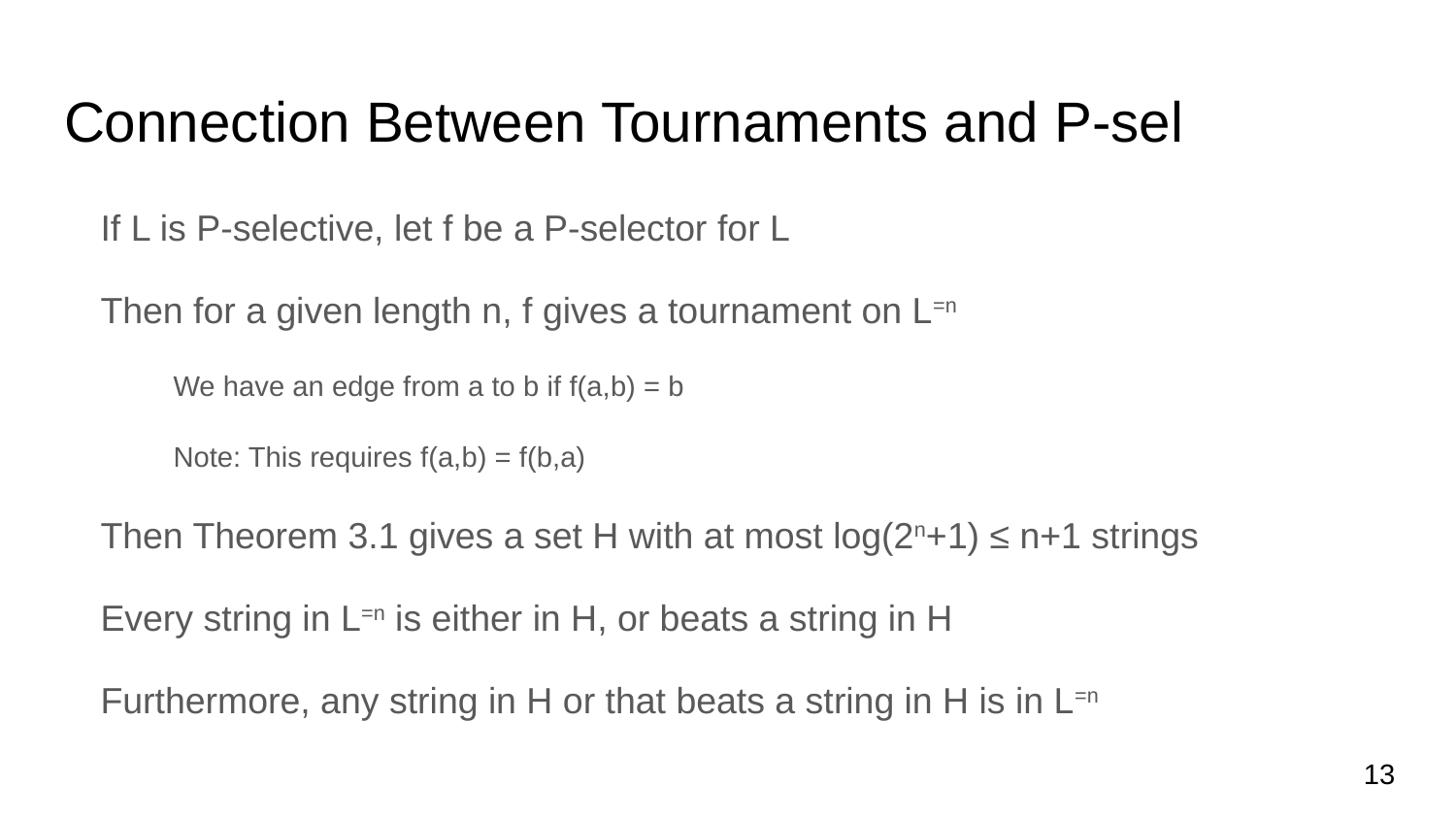

# Connection Between Tournaments and P-sel
If L is P-selective, let f be a P-selector for L
Then for a given length n, f gives a tournament on L=n
We have an edge from a to b if f(a,b) = b
Note: This requires f(a,b) = f(b,a)
Then Theorem 3.1 gives a set H with at most log(2n+1) ≤ n+1 strings
Every string in L=n is either in H, or beats a string in H
Furthermore, any string in H or that beats a string in H is in L=n
13